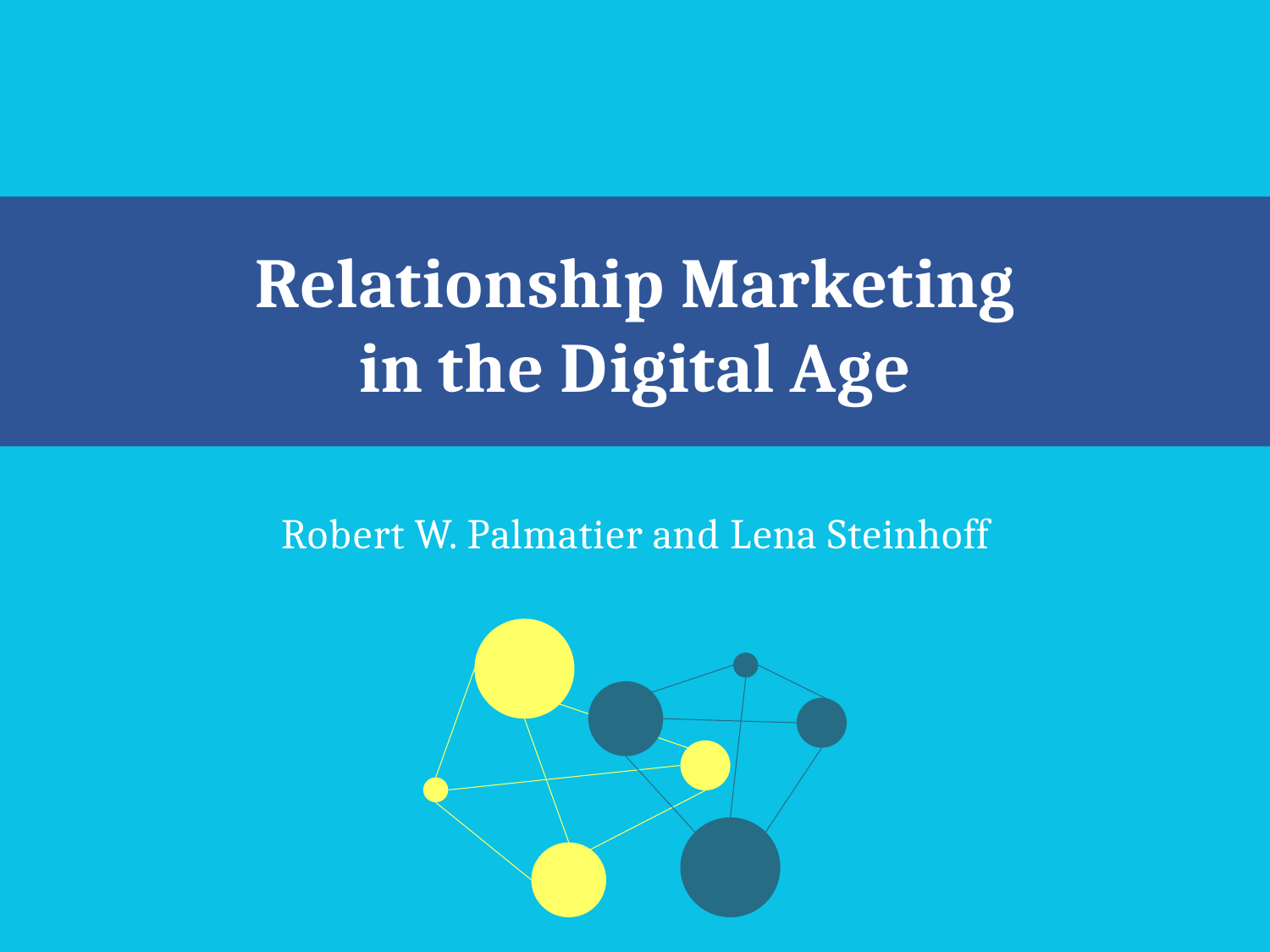

# Relationship Marketing in the Digital Age
Robert W. Palmatier and Lena Steinhoff